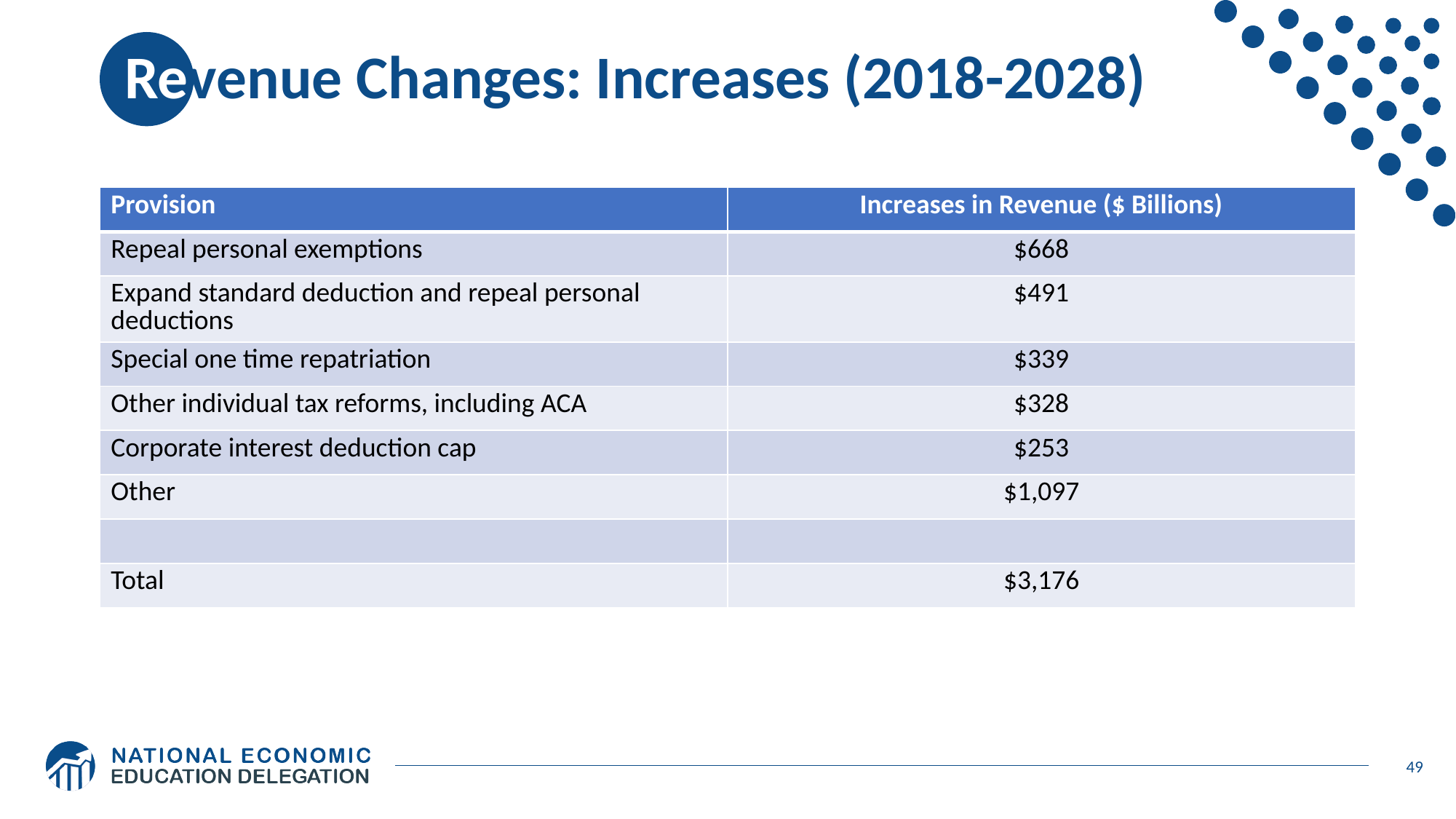

# Revenue Changes: Increases (2018-2028)
| Provision | Increases in Revenue ($ Billions) |
| --- | --- |
| Repeal personal exemptions | $668 |
| Expand standard deduction and repeal personal deductions | $491 |
| Special one time repatriation | $339 |
| Other individual tax reforms, including ACA | $328 |
| Corporate interest deduction cap | $253 |
| Other | $1,097 |
|  |  |
| Total | $3,176 |
49